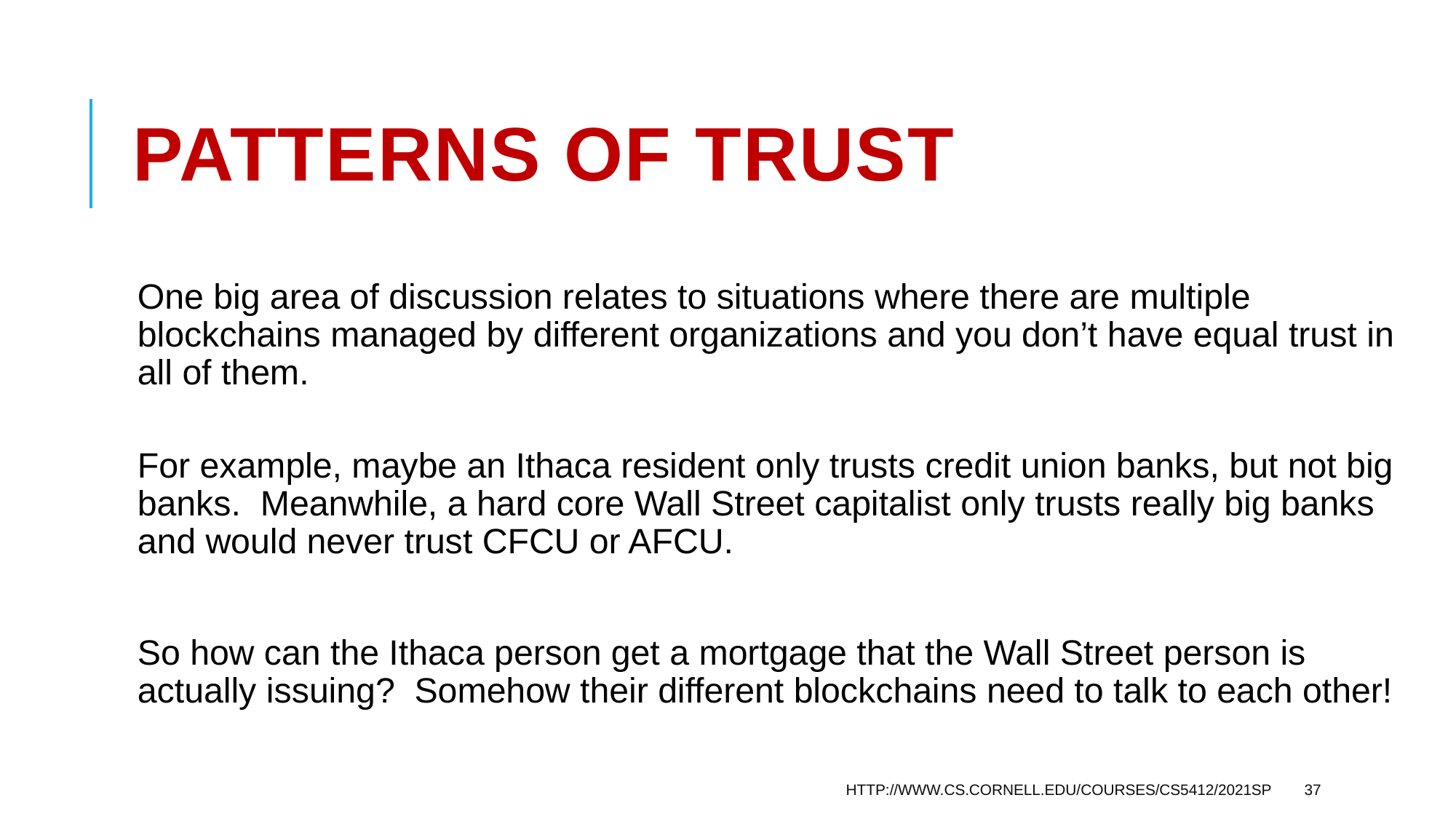

# Patterns of trust
One big area of discussion relates to situations where there are multiple blockchains managed by different organizations and you don’t have equal trust in all of them.
For example, maybe an Ithaca resident only trusts credit union banks, but not big banks.  Meanwhile, a hard core Wall Street capitalist only trusts really big banks and would never trust CFCU or AFCU.

So how can the Ithaca person get a mortgage that the Wall Street person is actually issuing?  Somehow their different blockchains need to talk to each other!
http://www.cs.cornell.edu/courses/cs5412/2021sp
37